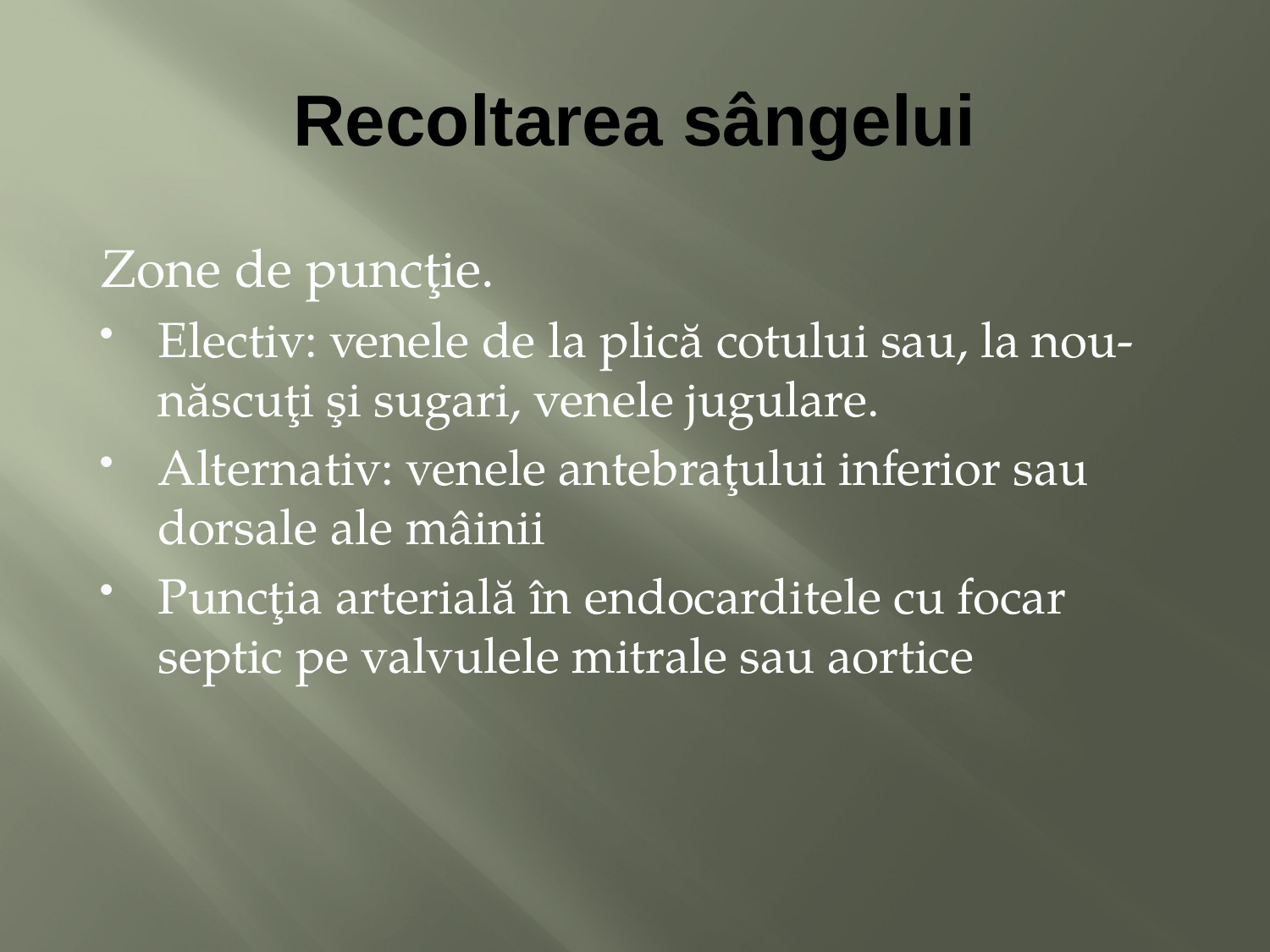

# Recoltarea sângelui
Zone de puncţie.
Electiv: venele de la plică cotului sau, la nou-născuţi şi sugari, venele jugulare.
Alternativ: venele antebraţului inferior sau dorsale ale mâinii
Puncţia arterială în endocarditele cu focar septic pe valvulele mitrale sau aortice